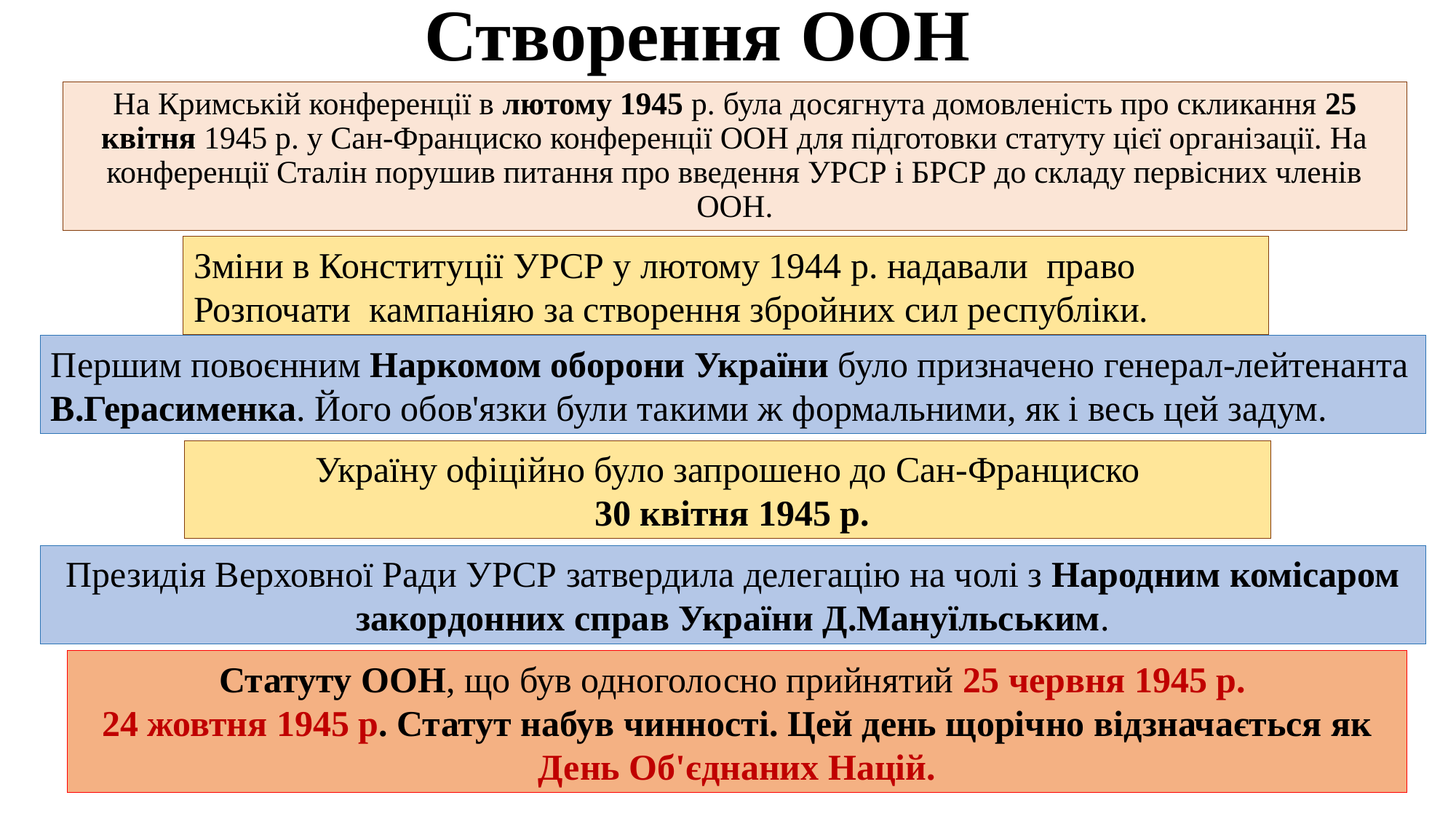

# Створення ООН
На Кримській конференції в лютому 1945 р. була досягнута домовленість про скликання 25 квітня 1945 р. у Сан-Франциско конференції ООН для підготовки статуту цієї організації. На конференції Сталін порушив питання про введення УРСР і БРСР до складу первісних членів ООН.
Зміни в Конституції УРСР у лютому 1944 р. надавали  право Розпочати  кампаніяю за створення збройних сил республіки.
Першим повоєнним Наркомом оборони України було призначено генерал-лейтенанта В.Герасименка. Його обов'язки були такими ж формальними, як і весь цей задум.
Україну офіційно було запрошено до Сан-Франциско
 30 квітня 1945 р.
Президія Верховної Ради УРСР затвердила делегацію на чолі з Народним комісаром закордонних справ України Д.Мануїльським.
Статуту ООН, що був одноголосно прийнятий 25 червня 1945 р.
24 жовтня 1945 р. Статут набув чинності. Цей день щорічно відзначається як День Об'єднаних Націй.